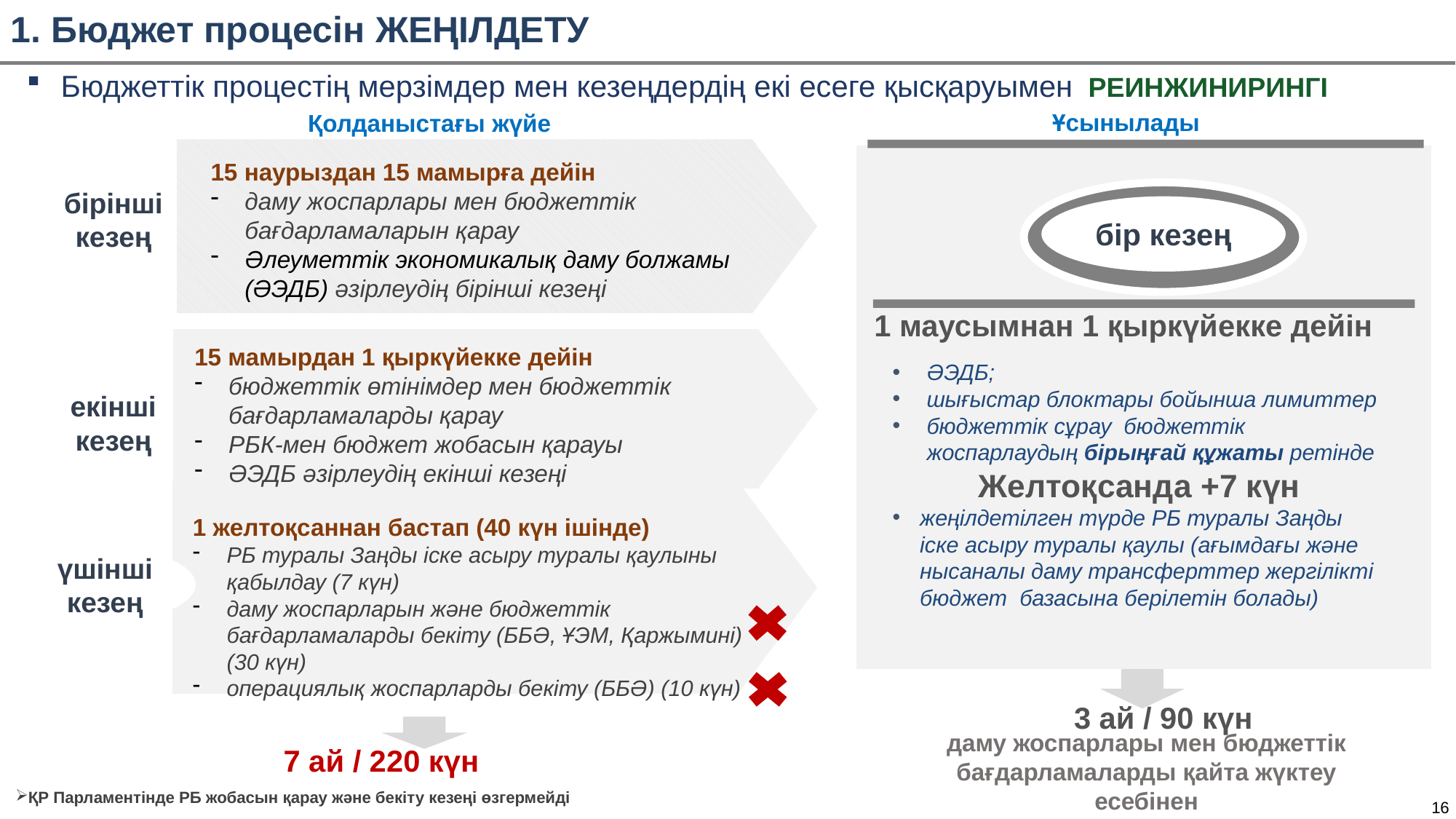

1. Бюджет процесін ЖЕҢІЛДЕТУ
Бюджеттік процестің мерзімдер мен кезеңдердің екі есеге қысқаруымен  РЕИНЖИНИРИНГІ
Ұсынылады
Қолданыстағы жүйе

15 наурыздан 15 мамырға дейін
даму жоспарлары мен бюджеттік бағдарламаларын қарау
Әлеуметтік экономикалық даму болжамы (ӘЭДБ) әзірлеудің бірінші кезеңі
бірінші кезең

15 мамырдан 1 қыркүйекке дейін
бюджеттік өтінімдер мен бюджеттік бағдарламаларды қарау
РБК-мен бюджет жобасын қарауы
ӘЭДБ әзірлеудің екінші кезеңі
екінші кезең
1 желтоқсаннан бастап (40 күн ішінде)
РБ туралы Заңды іске асыру туралы қаулыны қабылдау (7 күн)
даму жоспарларын және бюджеттік бағдарламаларды бекіту (ББӘ, ҰЭМ, Қаржымині) (30 күн)
операциялық жоспарларды бекіту (ББӘ) (10 күн)
үшінші кезең

7 ай / 220 күн

бір кезең

1 маусымнан 1 қыркүйекке дейін
ӘЭДБ;
шығыстар блоктары бойынша лимиттер
бюджеттік сұрау  бюджеттік жоспарлаудың бірыңғай құжаты ретінде
Желтоқсанда +7 күн
жеңілдетілген түрде РБ туралы Заңды іске асыру туралы қаулы (ағымдағы және нысаналы даму трансферттер жергілікті бюджет  базасына берілетін болады)

3 ай / 90 күн
даму жоспарлары мен бюджеттік бағдарламаларды қайта жүктеу есебінен
ҚР Парламентінде РБ жобасын қарау және бекіту кезеңі өзгермейді